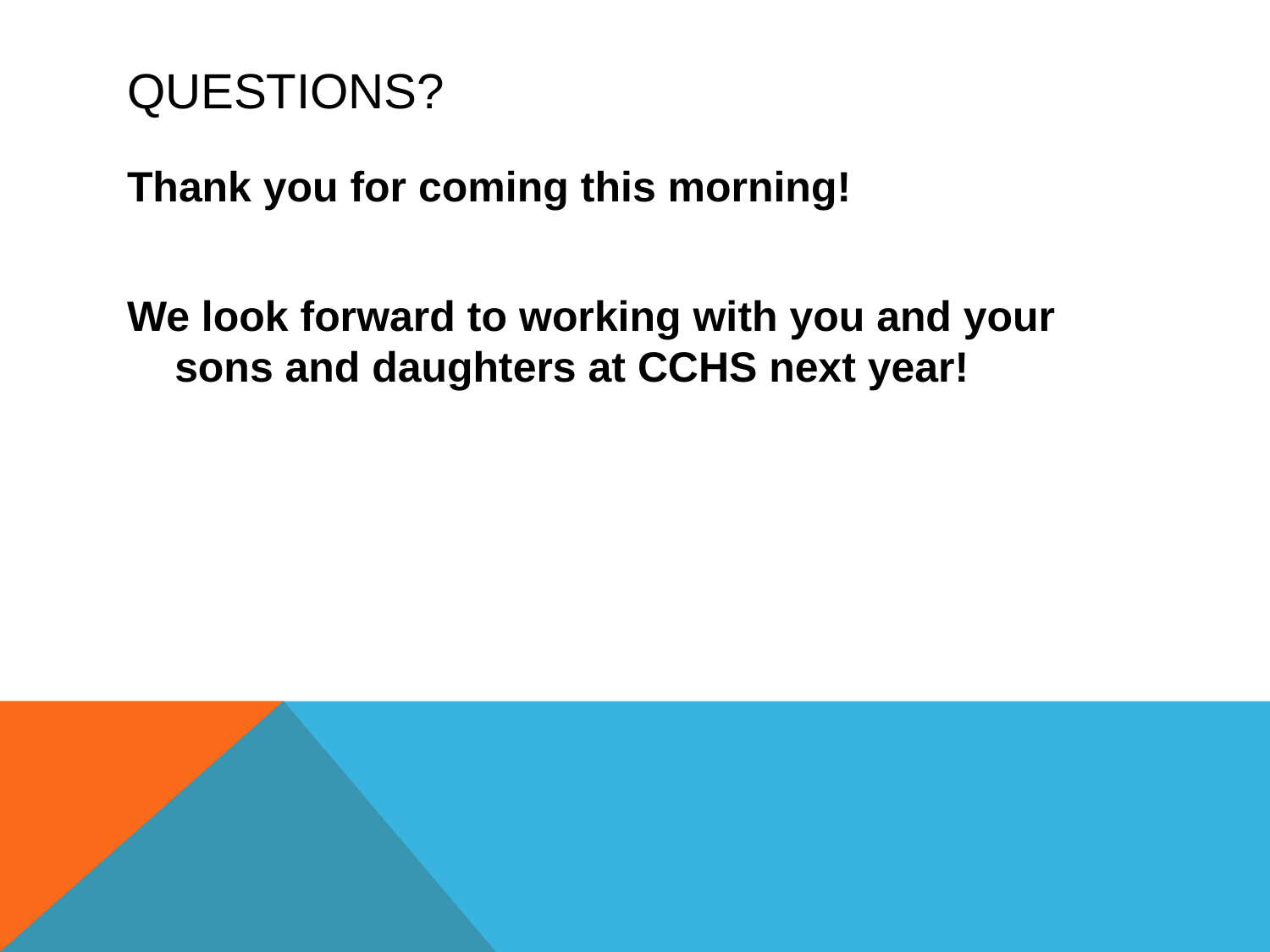

# Questions?
Thank you for coming this morning!

We look forward to working with you and your sons and daughters at CCHS next year!